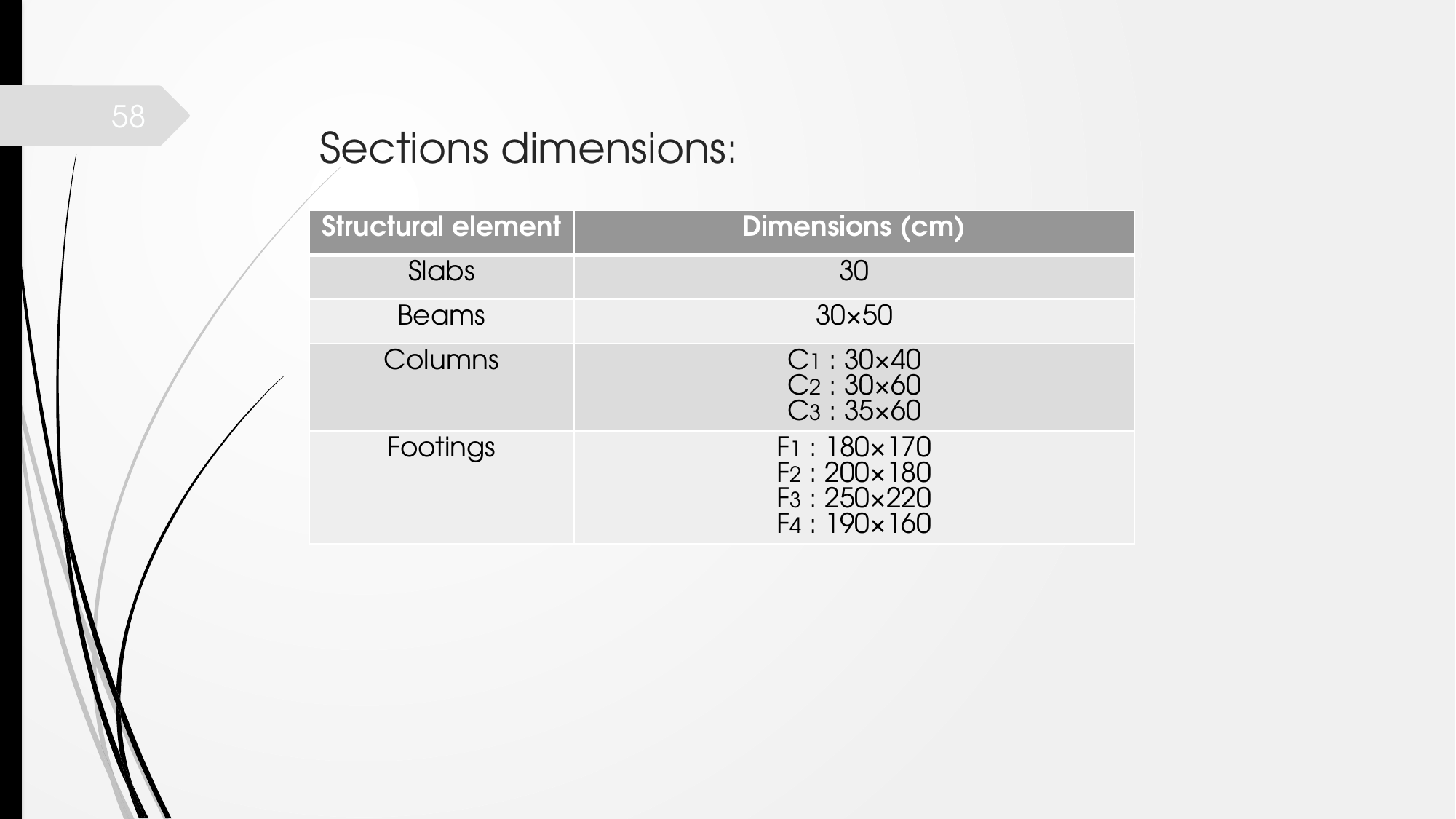

58
# Sections dimensions:
| Structural element | Dimensions (cm) |
| --- | --- |
| Slabs | 30 |
| Beams | 30×50 |
| Columns | C1 : 30×40 C2 : 30×60 C3 : 35×60 |
| Footings | F1 : 180×170 F2 : 200×180 F3 : 250×220 F4 : 190×160 |